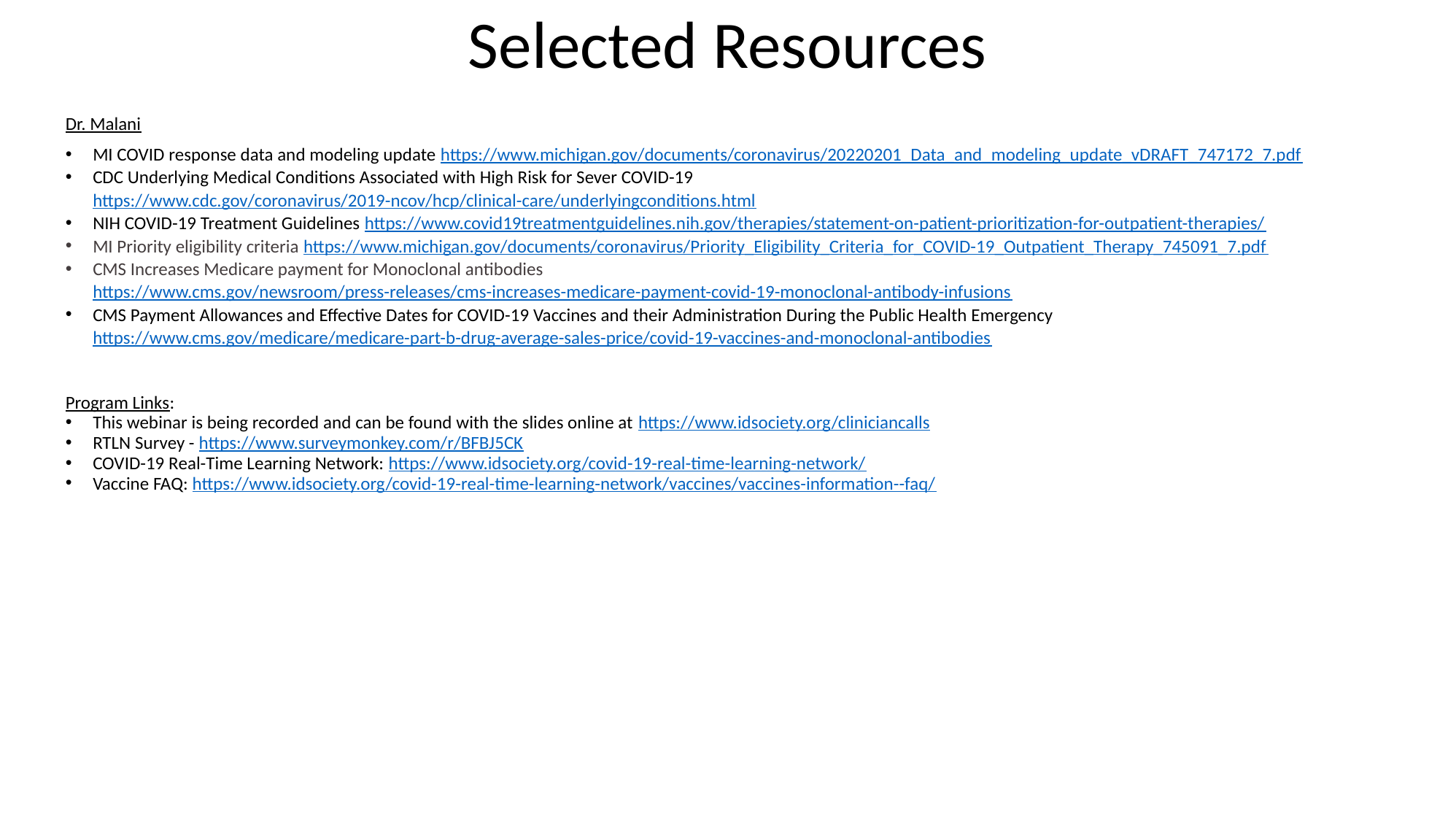

# Selected Resources

Dr. Malani
MI COVID response data and modeling update https://www.michigan.gov/documents/coronavirus/20220201_Data_and_modeling_update_vDRAFT_747172_7.pdf
CDC Underlying Medical Conditions Associated with High Risk for Sever COVID-19 https://www.cdc.gov/coronavirus/2019-ncov/hcp/clinical-care/underlyingconditions.html
NIH COVID-19 Treatment Guidelines https://www.covid19treatmentguidelines.nih.gov/therapies/statement-on-patient-prioritization-for-outpatient-therapies/
MI Priority eligibility criteria https://www.michigan.gov/documents/coronavirus/Priority_Eligibility_Criteria_for_COVID-19_Outpatient_Therapy_745091_7.pdf
CMS Increases Medicare payment for Monoclonal antibodies https://www.cms.gov/newsroom/press-releases/cms-increases-medicare-payment-covid-19-monoclonal-antibody-infusions
CMS Payment Allowances and Effective Dates for COVID-19 Vaccines and their Administration During the Public Health Emergency https://www.cms.gov/medicare/medicare-part-b-drug-average-sales-price/covid-19-vaccines-and-monoclonal-antibodies

Program Links:​
This webinar is being recorded and can be found with the slides online at https://www.idsociety.org/cliniciancalls​
RTLN Survey - https://www.surveymonkey.com/r/BFBJ5CK​
COVID-19 Real-Time Learning Network: https://www.idsociety.org/covid-19-real-time-learning-network/​
Vaccine FAQ: https://www.idsociety.org/covid-19-real-time-learning-network/vaccines/vaccines-information--faq/​